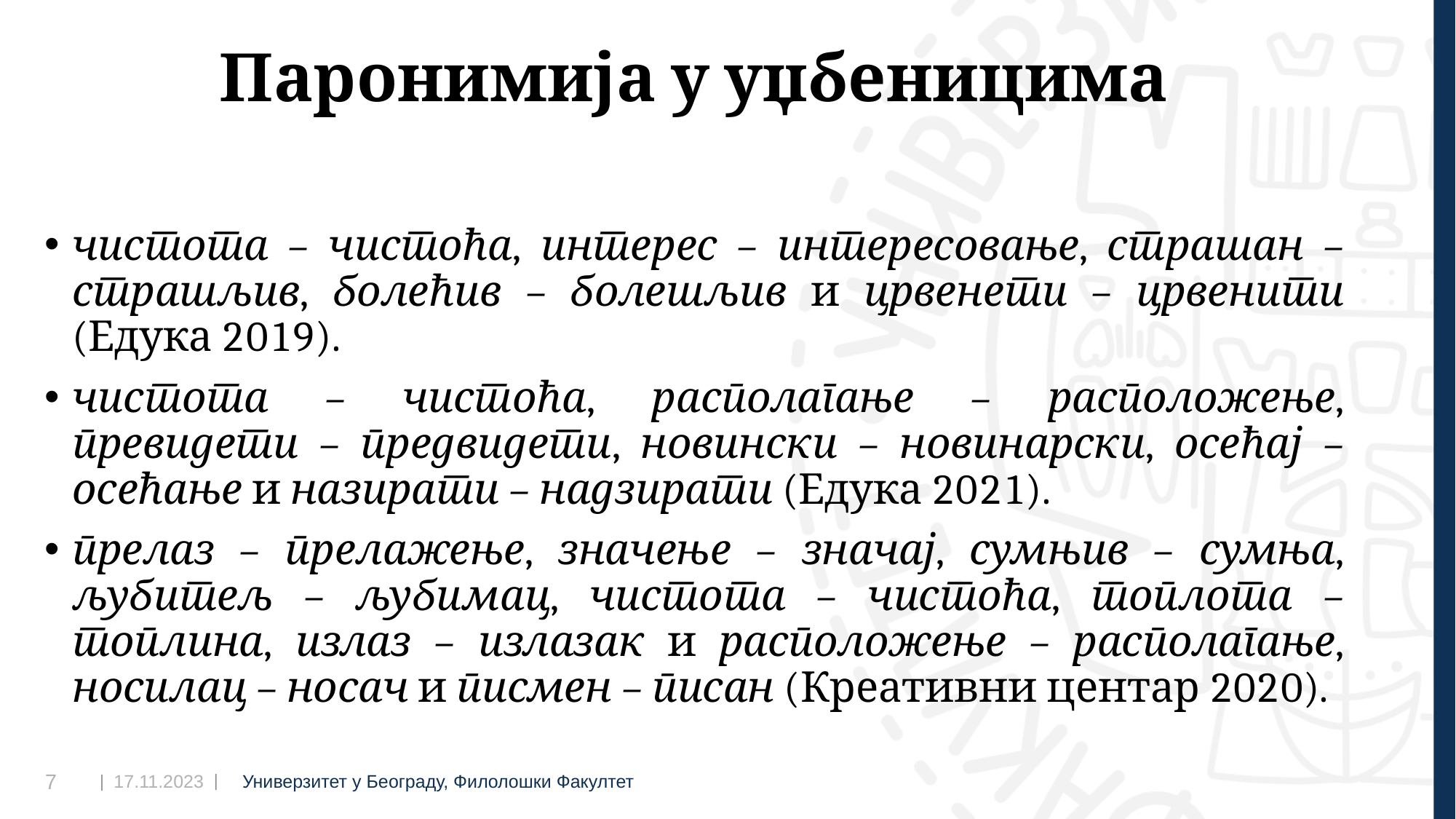

# Паронимија у уџбеницима
чистота – чистоћа, интерес – интересовање, страшан – страшљив, болећив – болешљив и црвенети – црвенити (Едука 2019).
чистота – чистоћа, располагање – расположење, превидети – предвидети, новински – новинарски, осећај – осећање и назирати – надзирати (Едука 2021).
прелаз – прелажење, значење – значај, сумњив – сумња, љубитељ – љубимац, чистота – чистоћа, топлота – топлина, излаз – излазак и расположење – располагање, носилац – носач и писмен – писан (Креативни центар 2020).
17.11.2023
7